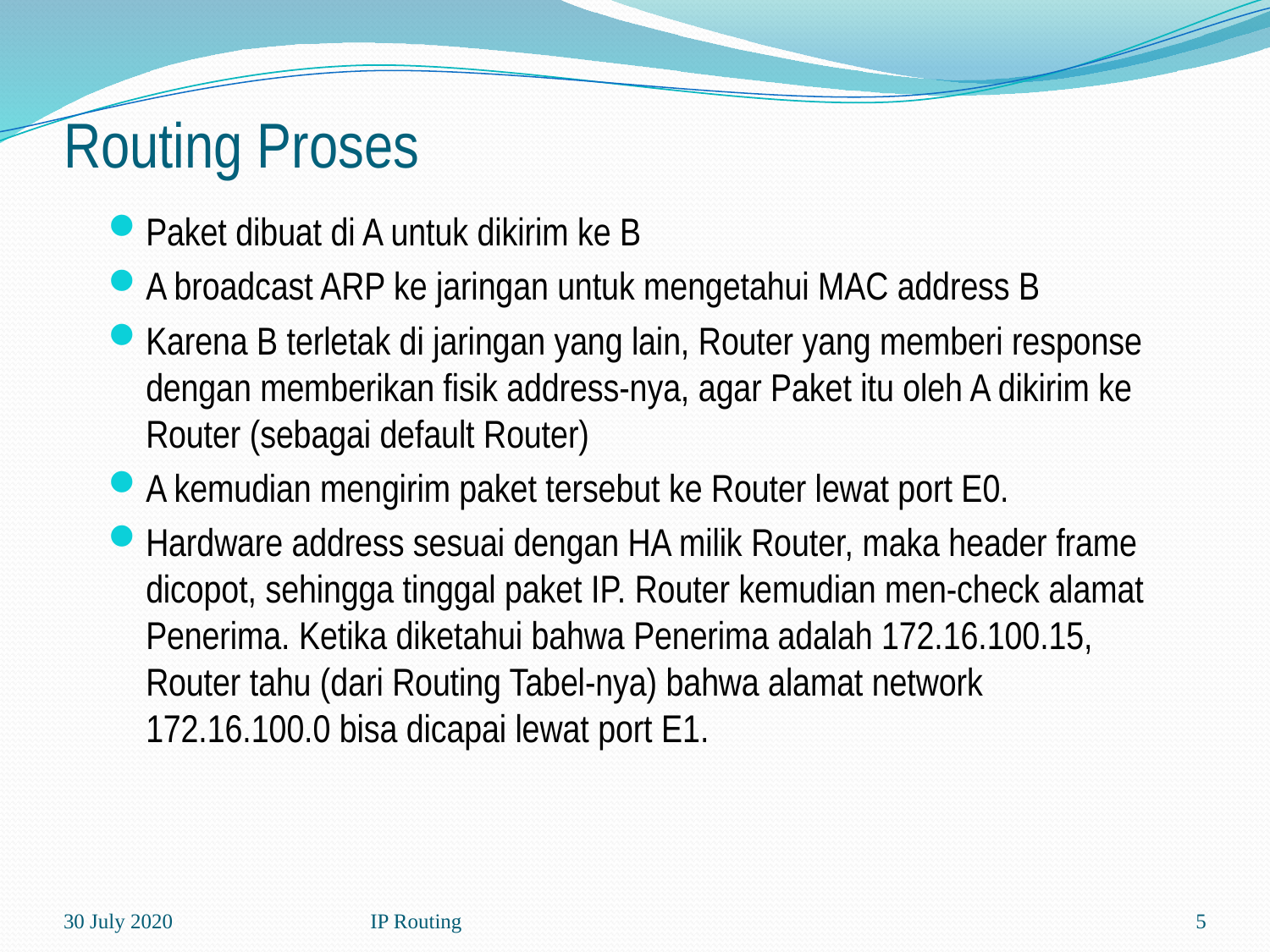

# Routing Proses
Paket dibuat di A untuk dikirim ke B
A broadcast ARP ke jaringan untuk mengetahui MAC address B
Karena B terletak di jaringan yang lain, Router yang memberi response dengan memberikan fisik address-nya, agar Paket itu oleh A dikirim ke Router (sebagai default Router)
A kemudian mengirim paket tersebut ke Router lewat port E0.
Hardware address sesuai dengan HA milik Router, maka header frame dicopot, sehingga tinggal paket IP. Router kemudian men-check alamat Penerima. Ketika diketahui bahwa Penerima adalah 172.16.100.15, Router tahu (dari Routing Tabel-nya) bahwa alamat network 172.16.100.0 bisa dicapai lewat port E1.

30 July 2020
IP Routing
5